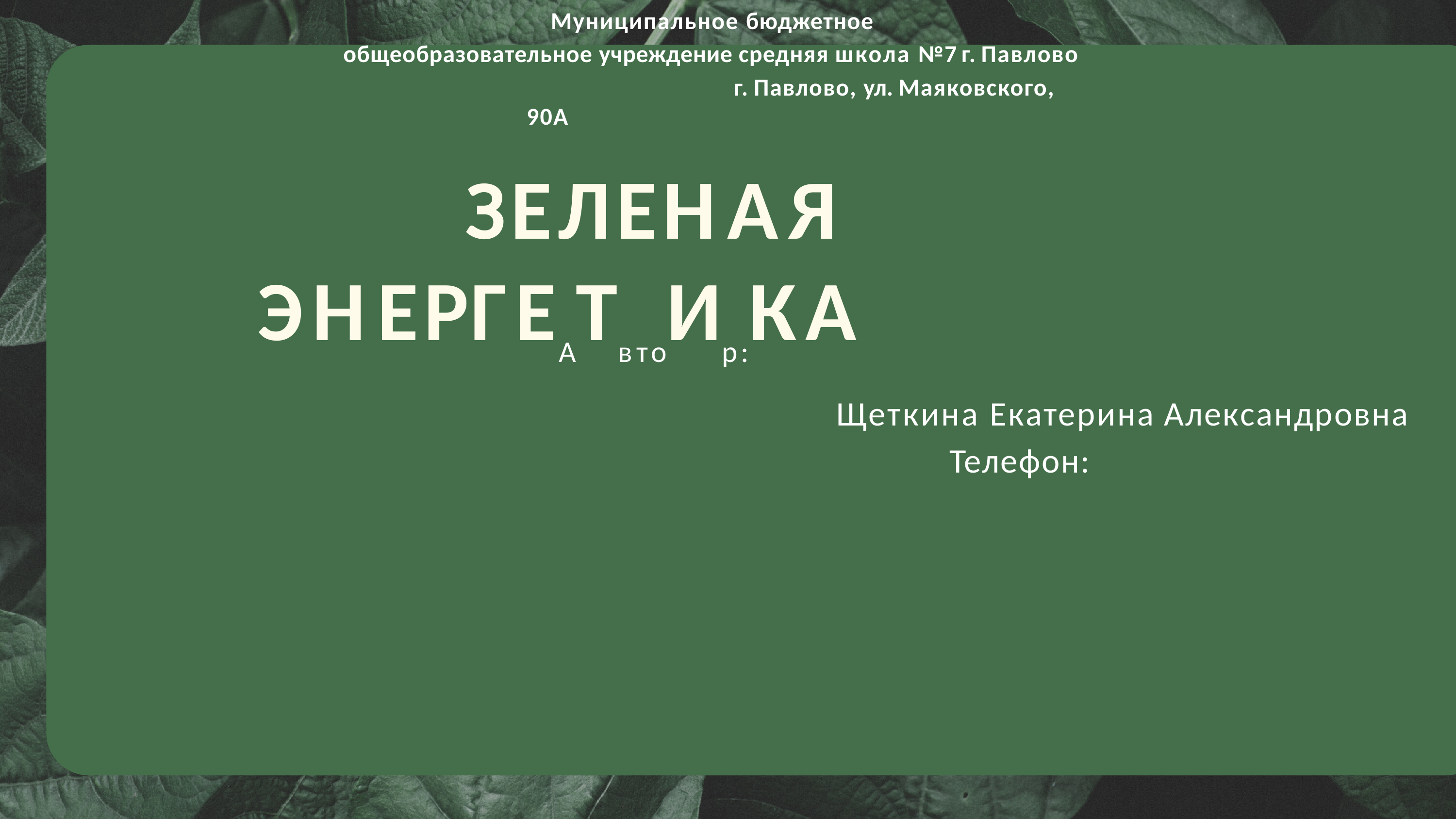

Муниципальное бюджетное  общеобразовательное учреждение средняя школа № 7 г. Павлово
г. Павлово, ул. Маяковского, 90А
ЗЕЛЕНАЯ ЭНЕРГЕАТвтоИр:КА
 Щеткина Екатерина Александровна  Телефон: